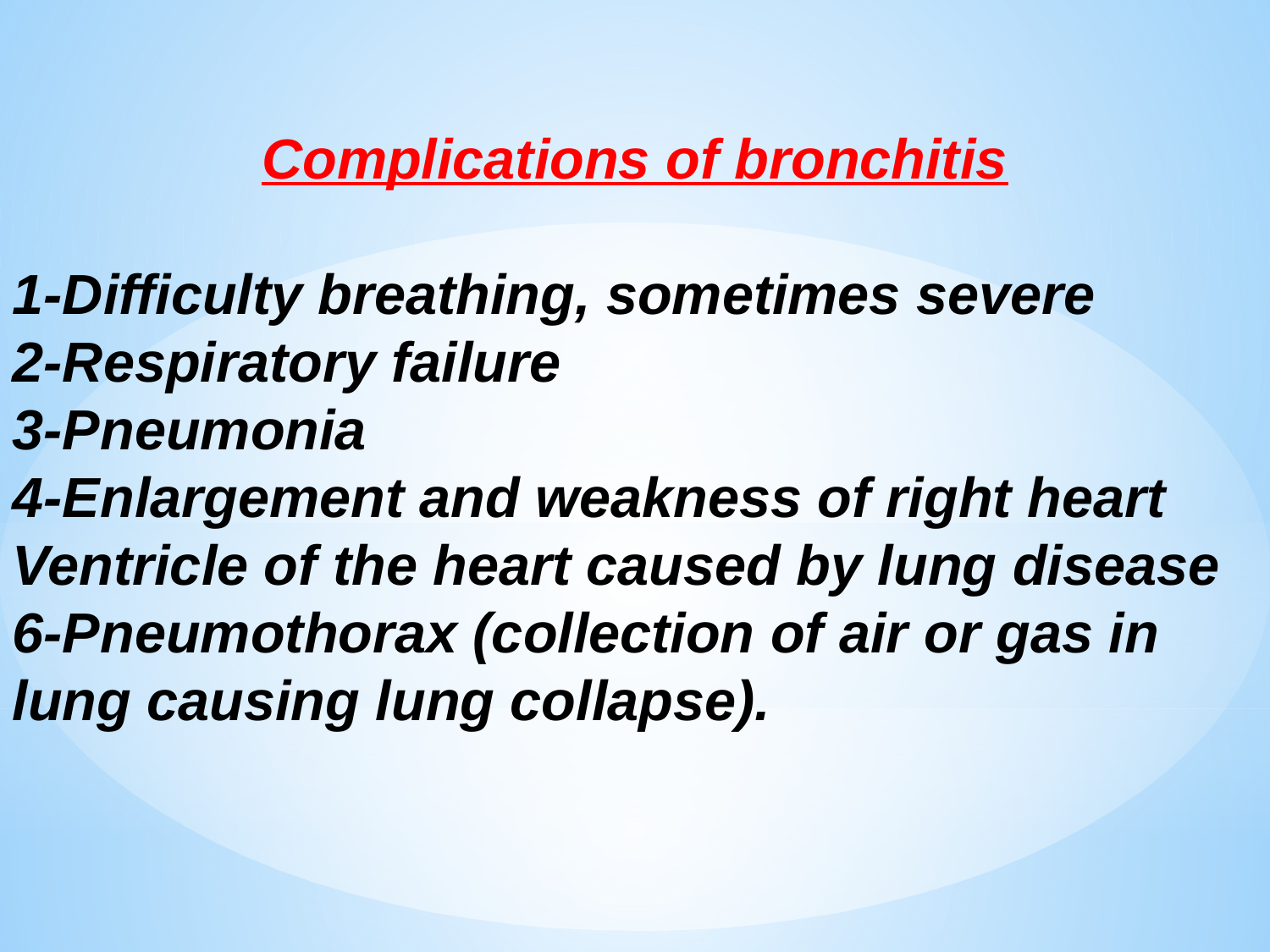

Complications of bronchitis

1-Difficulty breathing, sometimes severe
2-Respiratory failure
3-Pneumonia
4-Enlargement and weakness of right heart
Ventricle of the heart caused by lung disease
6-Pneumothorax (collection of air or gas in lung causing lung collapse).